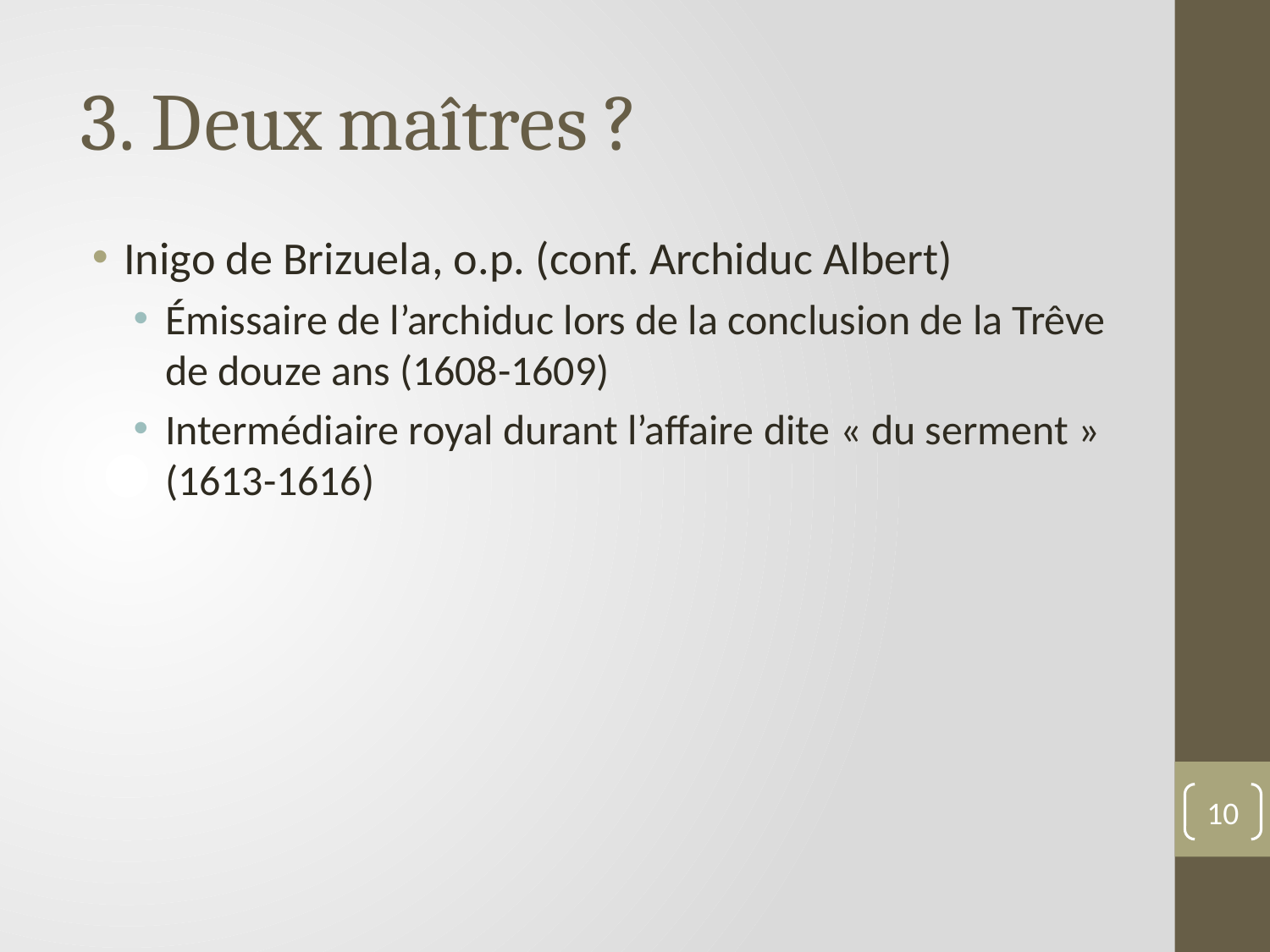

# 3. Deux maîtres ?
Inigo de Brizuela, o.p. (conf. Archiduc Albert)
Émissaire de l’archiduc lors de la conclusion de la Trêve de douze ans (1608-1609)
Intermédiaire royal durant l’affaire dite « du serment » (1613-1616)
10